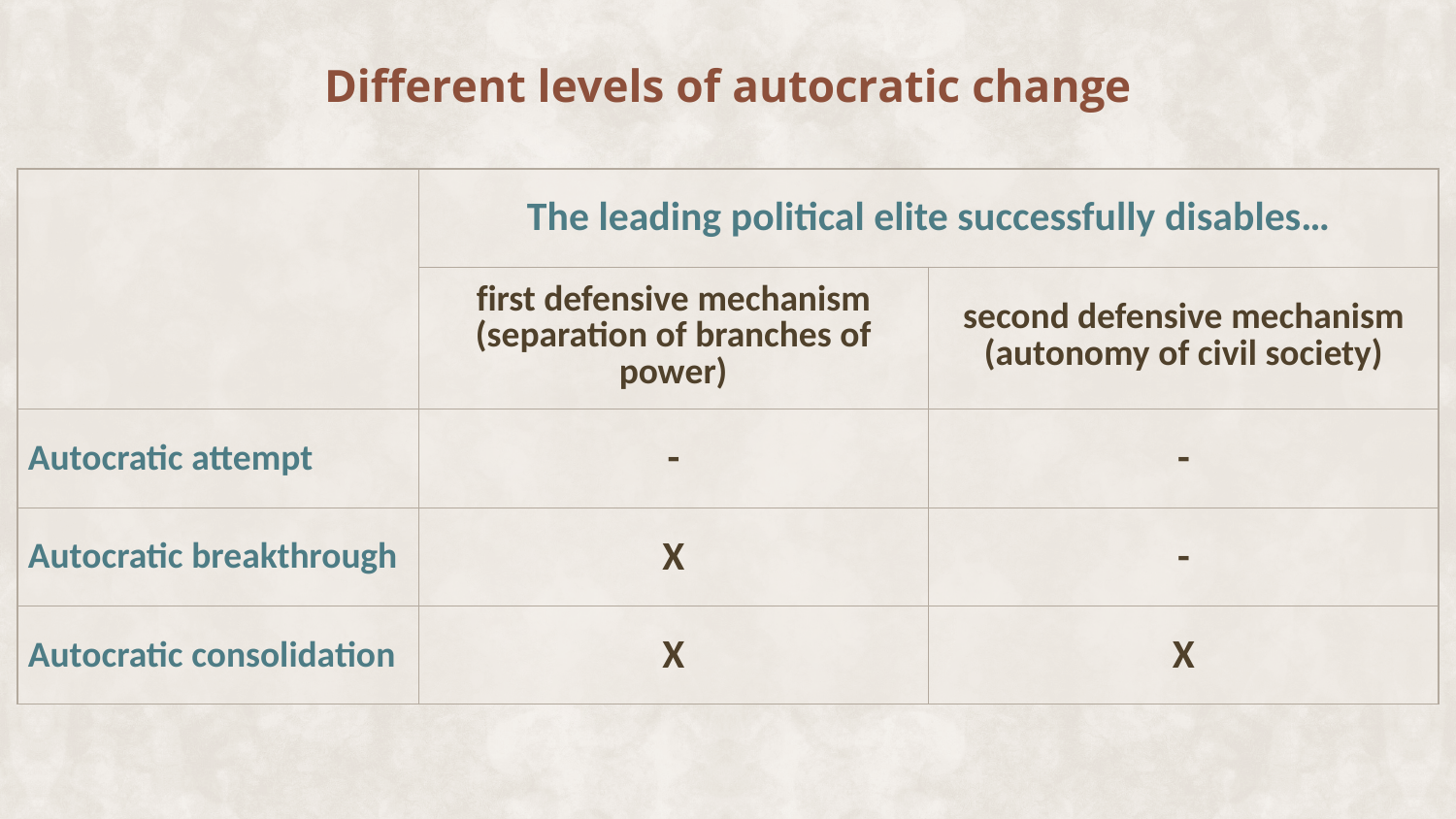

# Different levels of autocratic change
|  | The leading political elite successfully disables… |  |
| --- | --- | --- |
|  | first defensive mechanism (separation of branches of power) | second defensive mechanism (autonomy of civil society) |
| Autocratic attempt | - | - |
| Autocratic breakthrough | X | - |
| Autocratic consolidation | X | X |